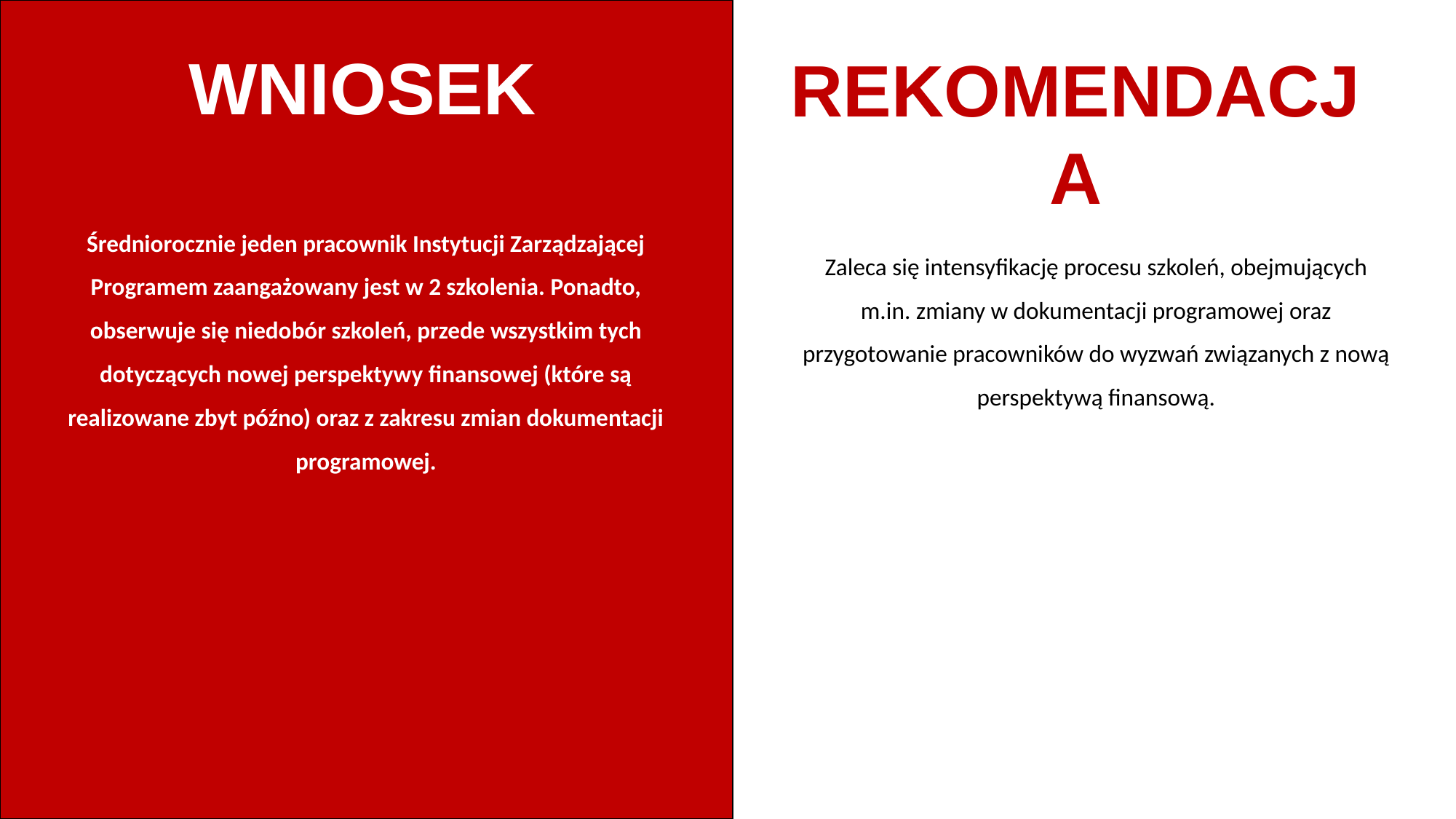

WNIOSEK
REKOMENDACJA
Średniorocznie jeden pracownik Instytucji Zarządzającej Programem zaangażowany jest w 2 szkolenia. Ponadto, obserwuje się niedobór szkoleń, przede wszystkim tych dotyczących nowej perspektywy finansowej (które są realizowane zbyt późno) oraz z zakresu zmian dokumentacji programowej.
Zaleca się intensyfikację procesu szkoleń, obejmujących m.in. zmiany w dokumentacji programowej oraz przygotowanie pracowników do wyzwań związanych z nową perspektywą finansową.